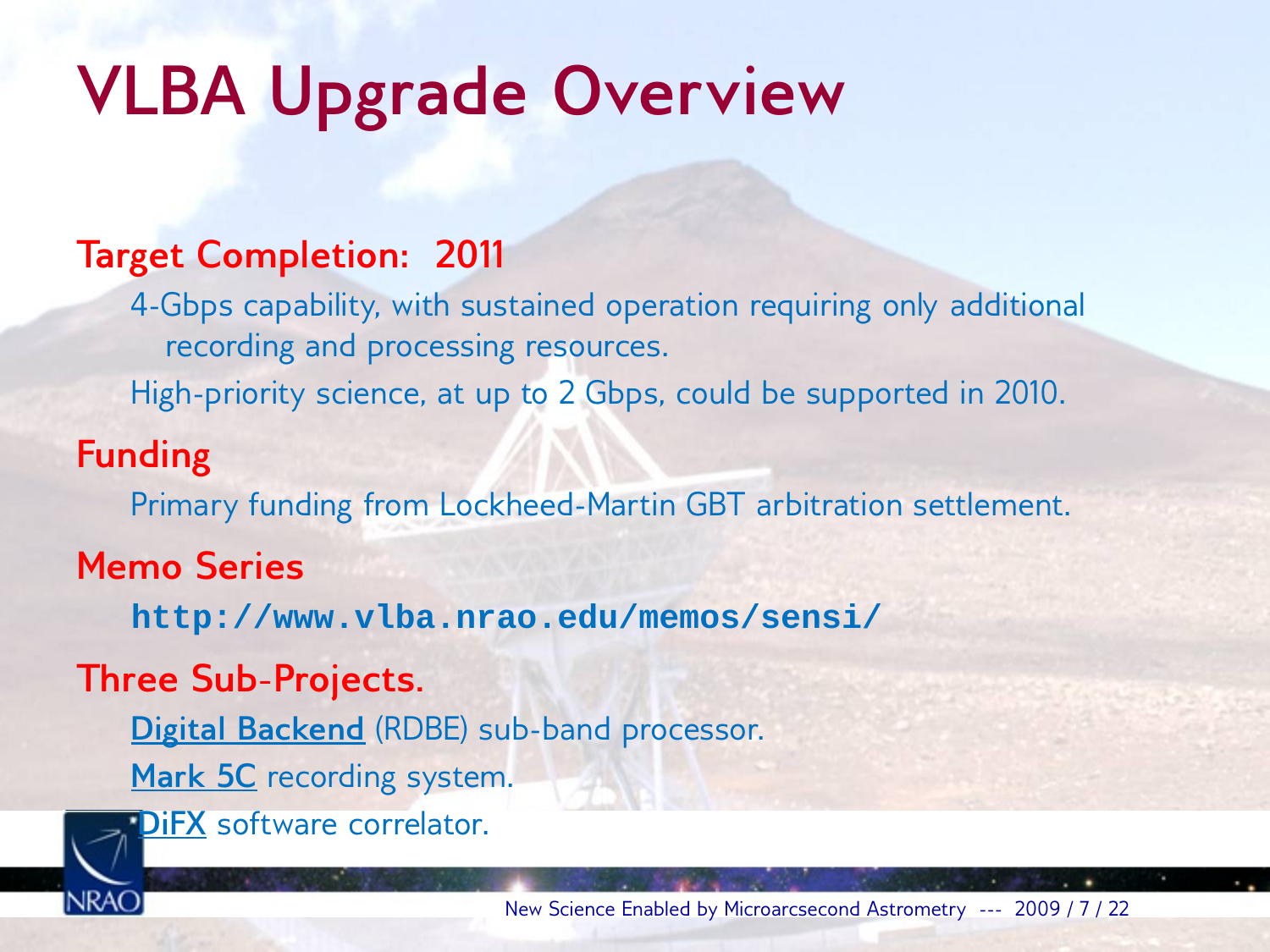

# VLBA Upgrade Overview
Target Completion:  2011
4-Gbps capability, with sustained operation requiring only additional recording and processing resources.
High-priority science, at up to 2 Gbps, could be supported in 2010.
Funding
Primary funding from Lockheed-Martin GBT arbitration settlement.
Memo Series
http://www.vlba.nrao.edu/memos/sensi/
Three Sub-Projects.
Digital Backend (RDBE) sub-band processor.
Mark 5C recording system.
DiFX software correlator.

New Science Enabled by Microarcsecond Astrometry  ---  2009 / 7 / 22